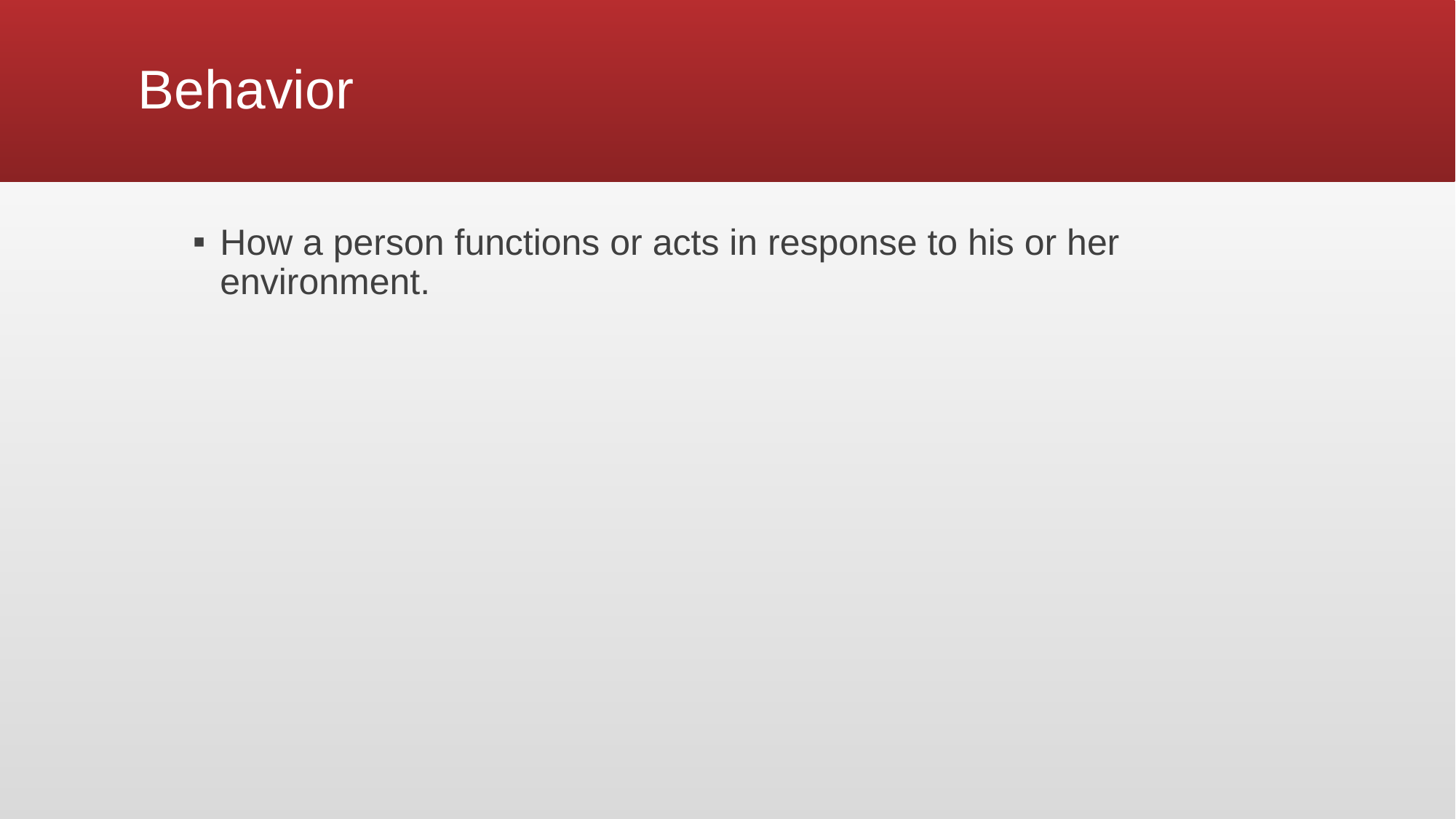

# Behavior
How a person functions or acts in response to his or her environment.